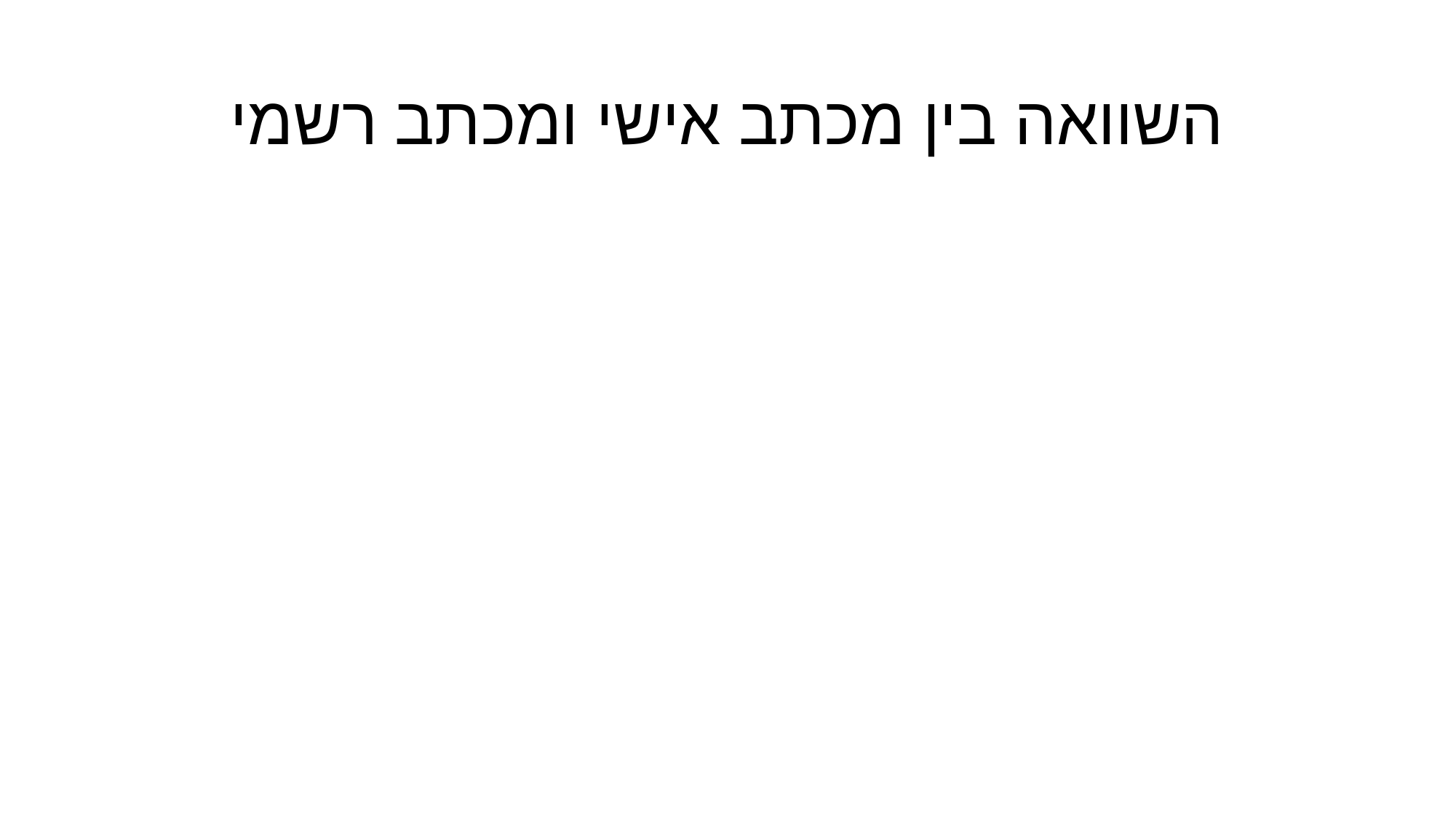

# השוואה בין מכתב אישי ומכתב רשמי